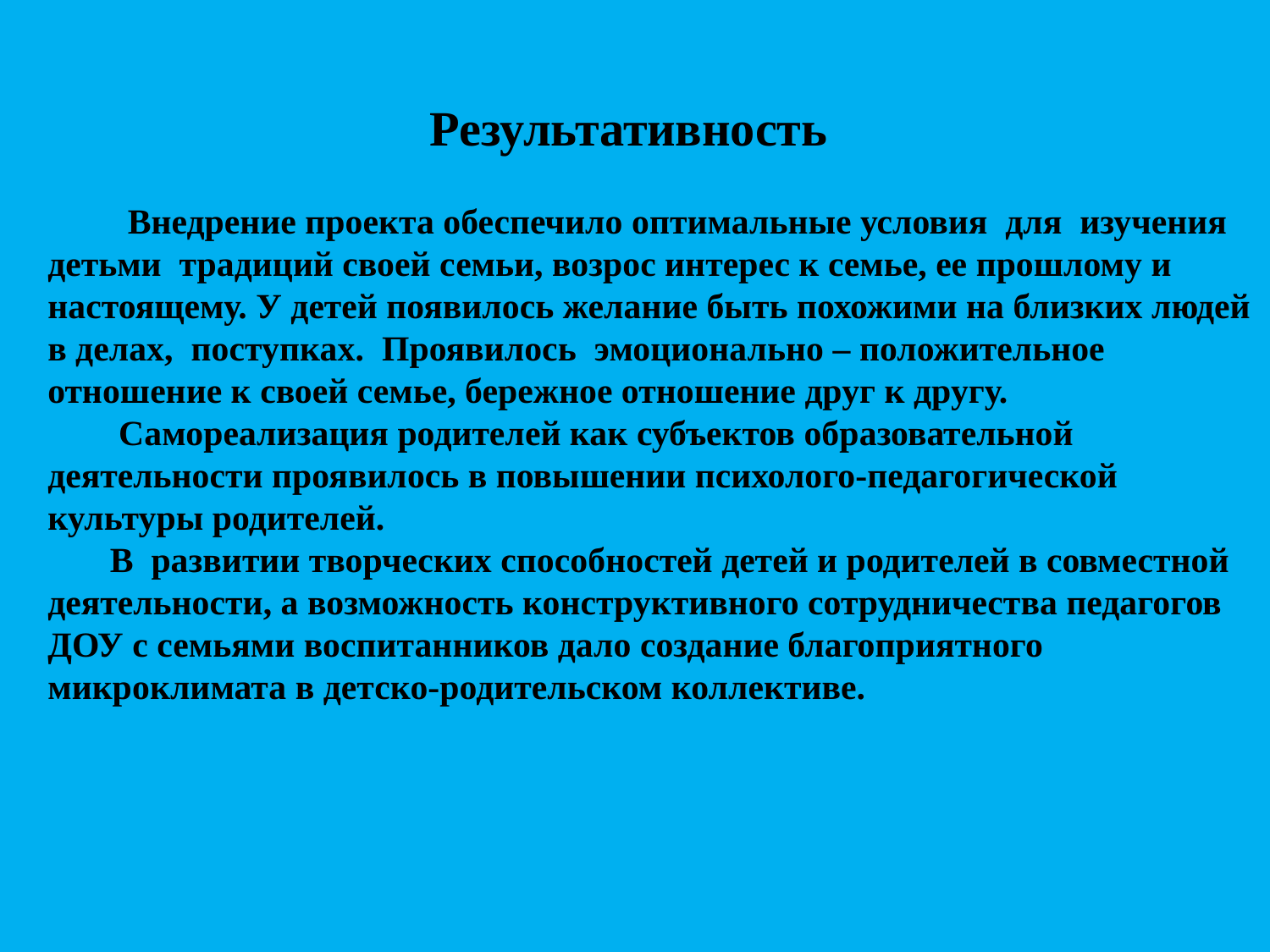

Результативность

         Внедрение проекта обеспечило оптимальные условия  для  изучения детьми  традиций своей семьи, возрос интерес к семье, ее прошлому и настоящему. У детей появилось желание быть похожими на близких людей в делах,  поступках.  Проявилось  эмоционально – положительное отношение к своей семье, бережное отношение друг к другу.
        Самореализация родителей как субъектов образовательной деятельности проявилось в повышении психолого-педагогической культуры родителей.
       В  развитии творческих способностей детей и родителей в совместной деятельности, а возможность конструктивного сотрудничества педагогов ДОУ с семьями воспитанников дало создание благоприятного микроклимата в детско-родительском коллективе.